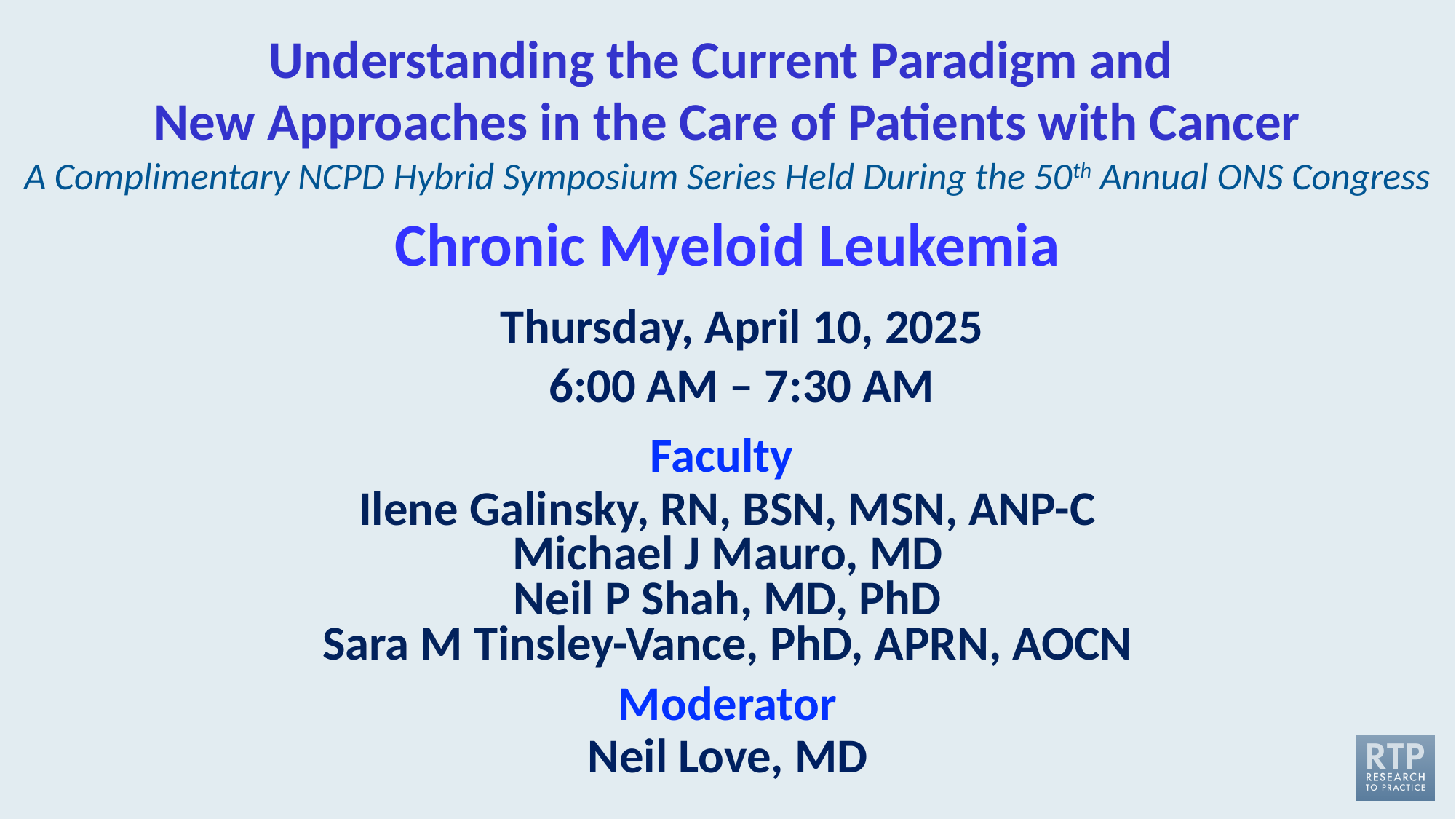

Understanding the Current Paradigm and
New Approaches in the Care of Patients with Cancer
A Complimentary NCPD Hybrid Symposium Series Held During the 50th Annual ONS Congress
# Chronic Myeloid Leukemia
Thursday, April 10, 2025
6:00 AM – 7:30 AM
Faculty
Ilene Galinsky, RN, BSN, MSN, ANP-C
Michael J Mauro, MD
Neil P Shah, MD, PhD
Sara M Tinsley-Vance, PhD, APRN, AOCN

Moderator
Neil Love, MD